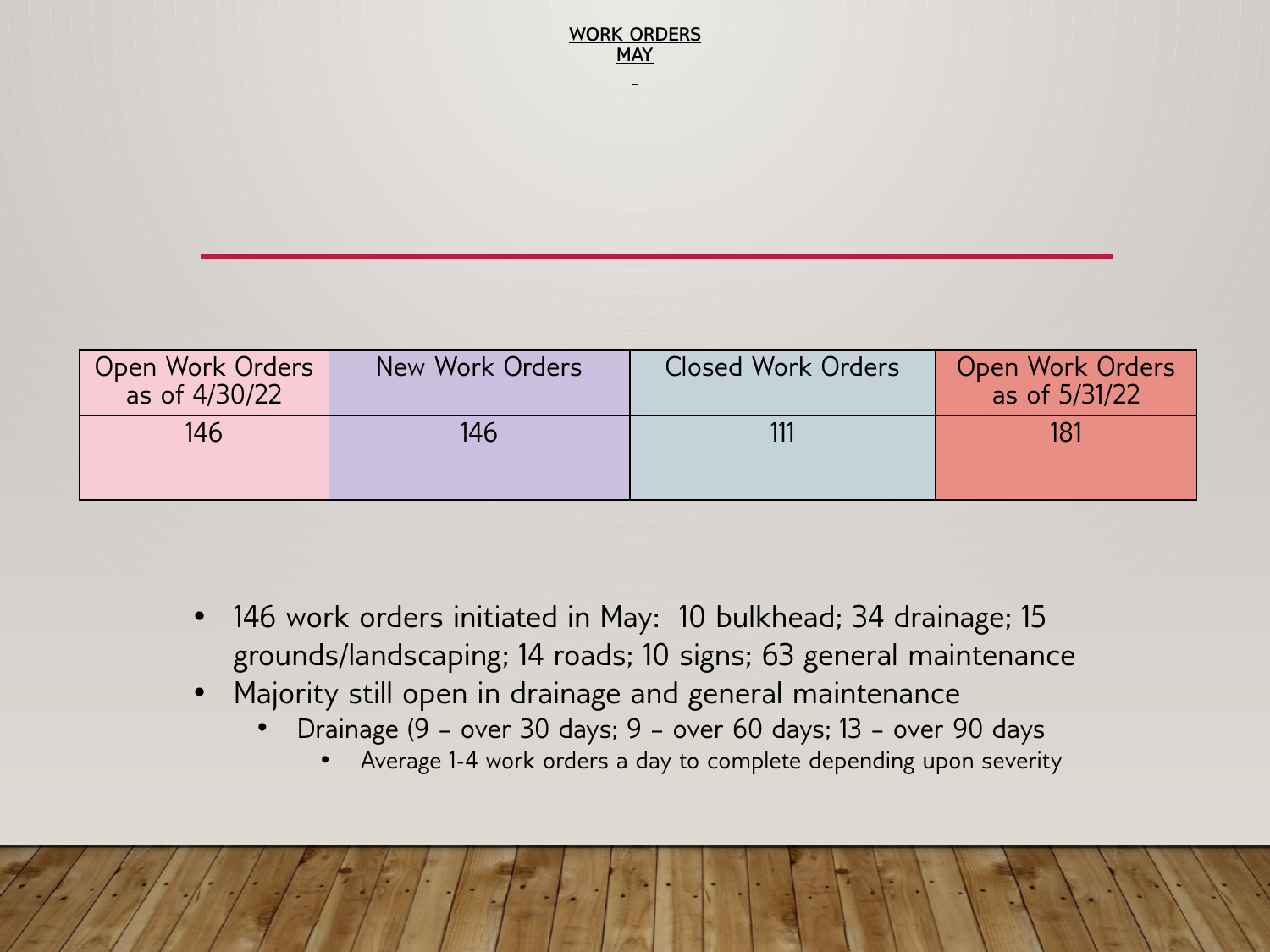

# WORK ORDERS may
| Open Work Orders as of 4/30/22 | New Work Orders | Closed Work Orders | Open Work Orders as of 5/31/22 |
| --- | --- | --- | --- |
| 146 | 146 | 111 | 181 |
146 work orders initiated in May:  10 bulkhead; 34 drainage; 15 grounds/landscaping; 14 roads; 10 signs; 63 general maintenance
Majority still open in drainage and general maintenance
Drainage (9 – over 30 days; 9 – over 60 days; 13 – over 90 days
Average 1-4 work orders a day to complete depending upon severity